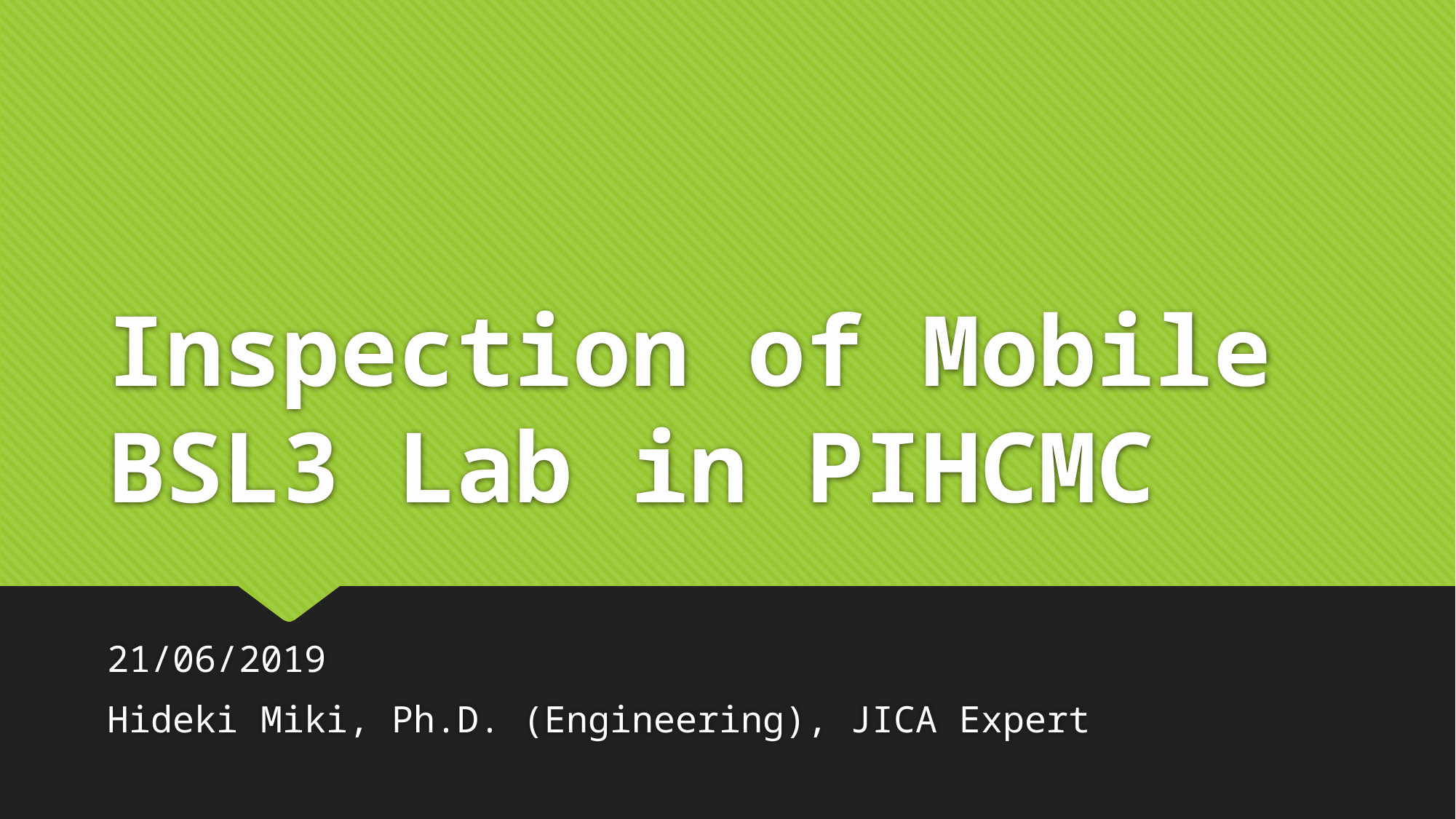

# Inspection of Mobile BSL3 Lab in PIHCMC
21/06/2019
Hideki Miki, Ph.D. (Engineering), JICA Expert